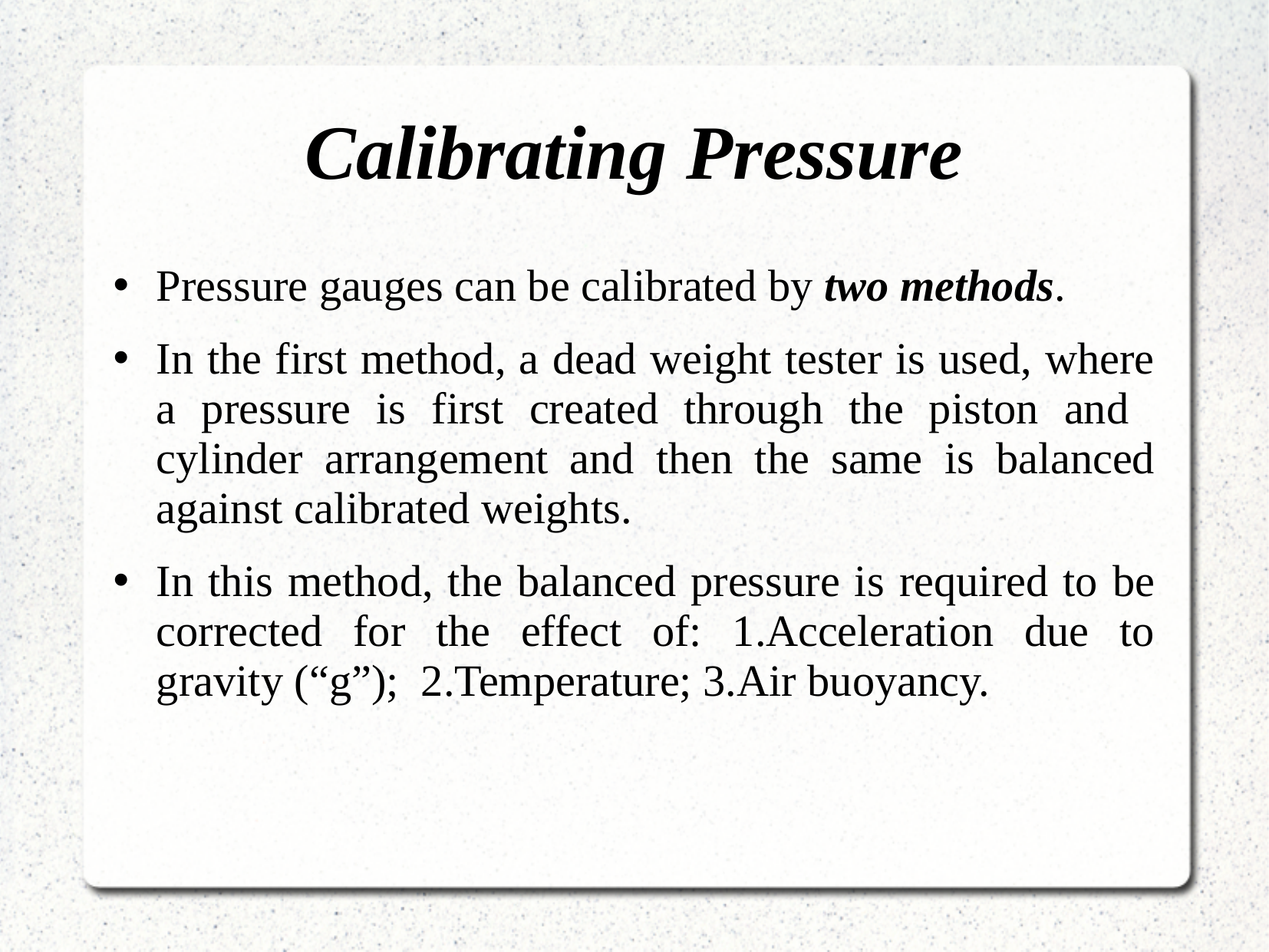

# Calibrating Pressure
Pressure gauges can be calibrated by two methods.
In the first method, a dead weight tester is used, where a pressure is first created through the piston and  cylinder arrangement and then the same is balanced against calibrated weights.
In this method, the balanced pressure is required to be corrected for the effect of: 1.Acceleration due to gravity (“g”);  2.Temperature; 3.Air buoyancy.